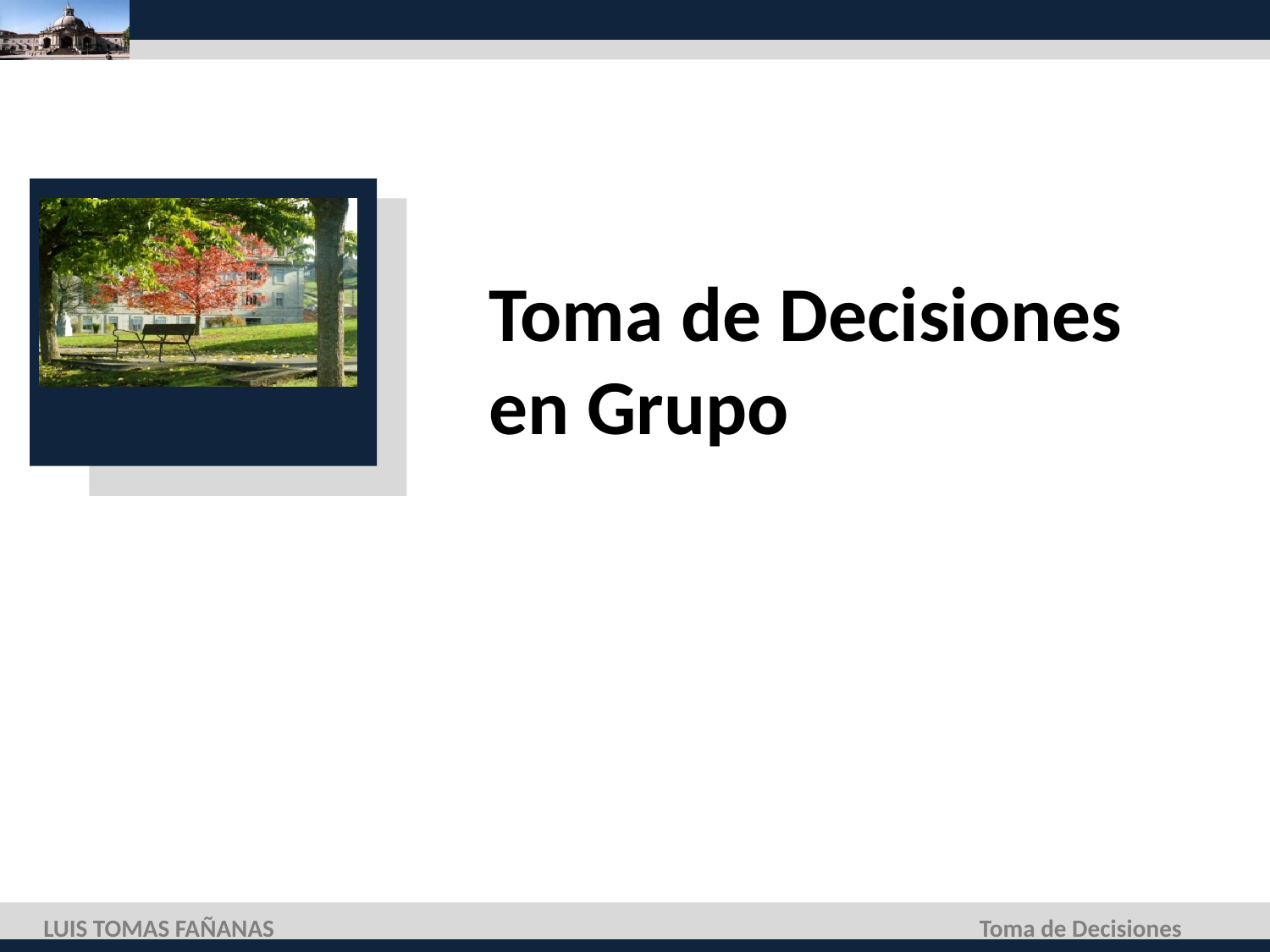

# Toma de Decisiones en Grupo
LUIS TOMAS FAÑANAS
Toma de Decisiones